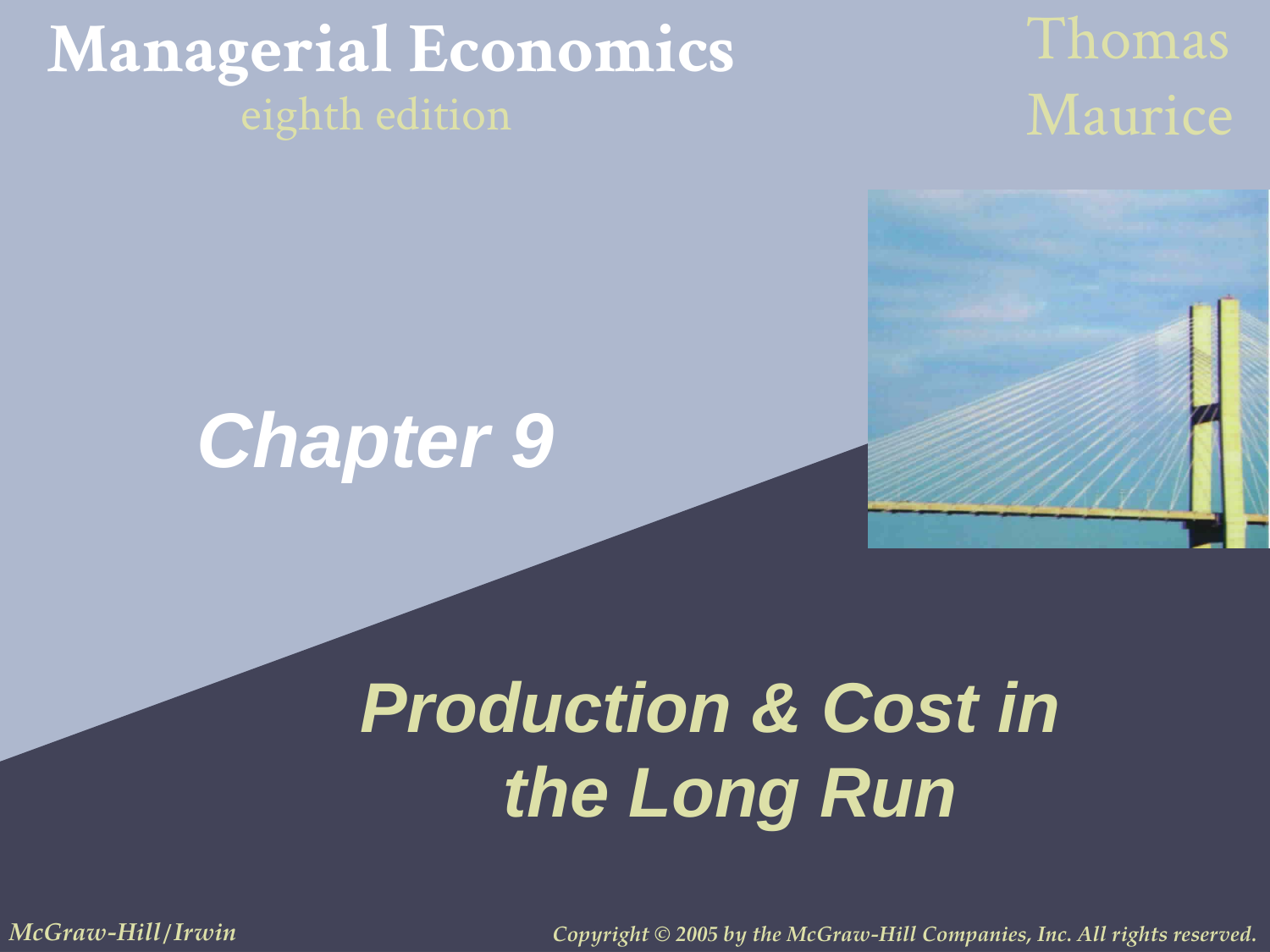

# Chapter 9
Production & Cost in   the Long Run